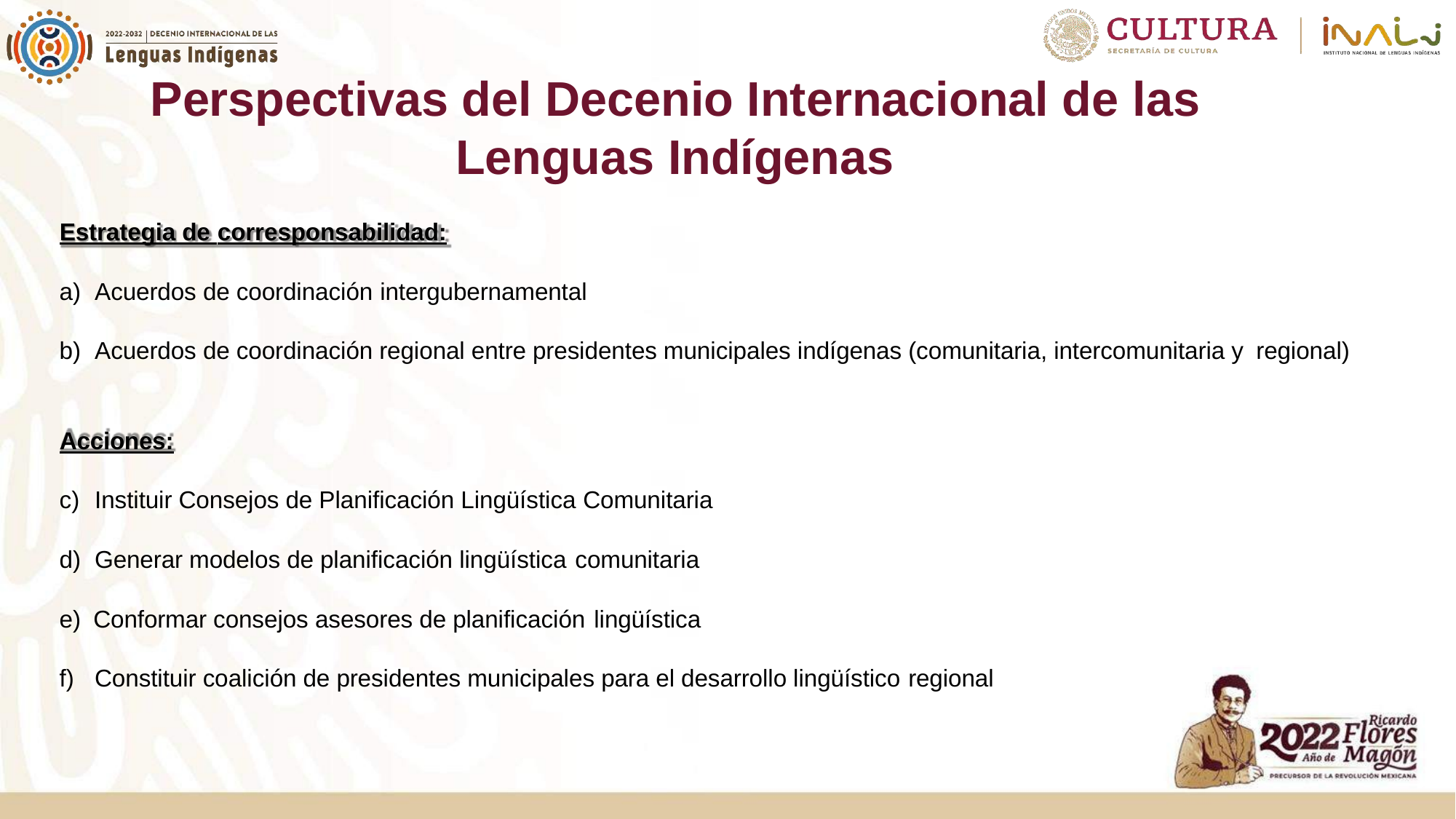

# Perspectivas del Decenio Internacional de las  Lenguas Indígenas

Estrategia de corresponsabilidad:

Acuerdos de coordinación intergubernamental

Acuerdos de coordinación regional entre presidentes municipales indígenas (comunitaria, intercomunitaria y regional)

Acciones:

Instituir Consejos de Planificación Lingüística Comunitaria

Generar modelos de planificación lingüística comunitaria

Conformar consejos asesores de planificación lingüística

Constituir coalición de presidentes municipales para el desarrollo lingüístico regional